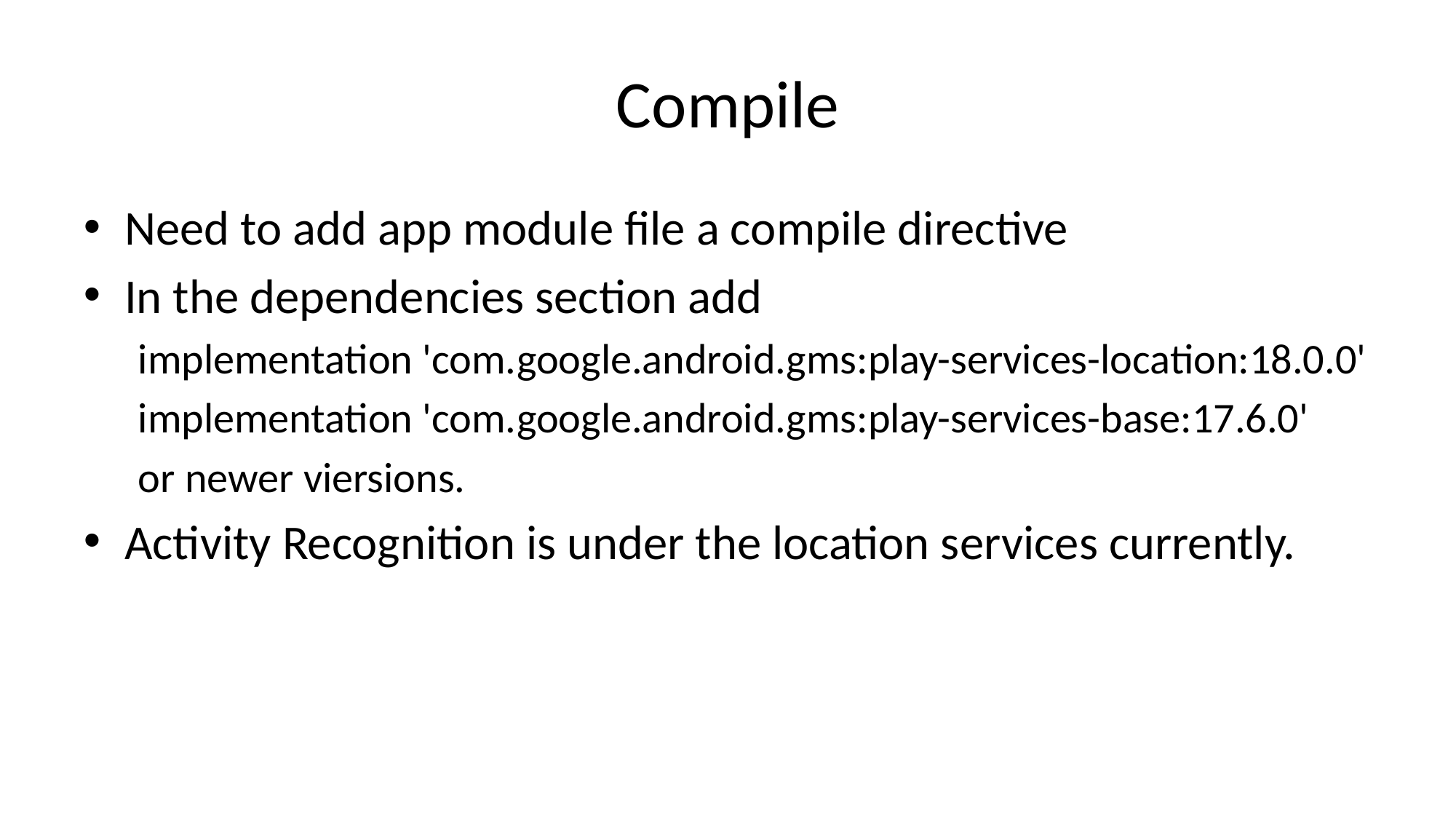

# Compile
Need to add app module file a compile directive
In the dependencies section add
implementation 'com.google.android.gms:play-services-location:18.0.0'
implementation 'com.google.android.gms:play-services-base:17.6.0'
or newer viersions.
Activity Recognition is under the location services currently.